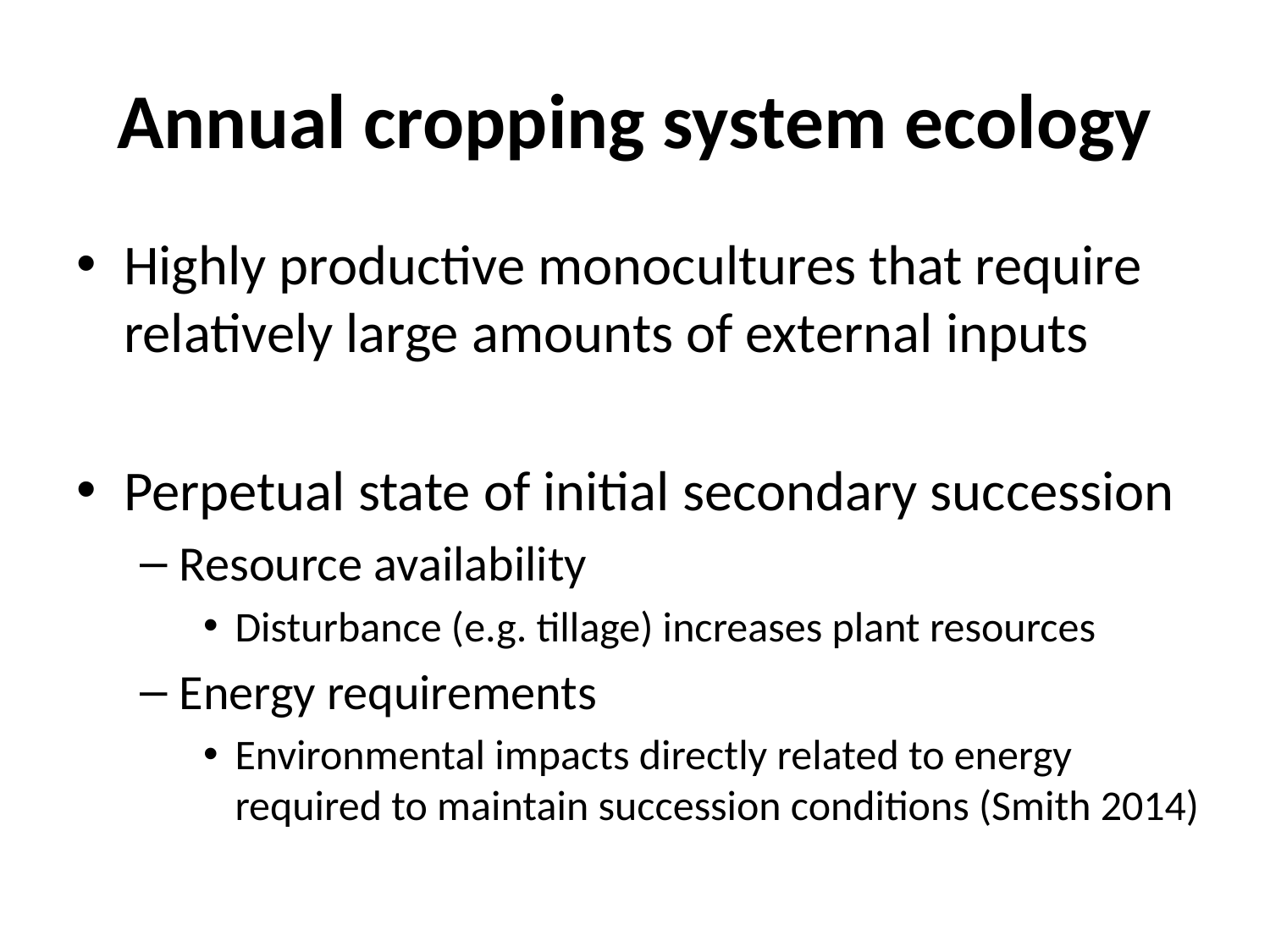

# Annual cropping system ecology
Highly productive monocultures that require relatively large amounts of external inputs

Perpetual state of initial secondary succession
Resource availability
Disturbance (e.g. tillage) increases plant resources
Energy requirements
Environmental impacts directly related to energy required to maintain succession conditions (Smith 2014)